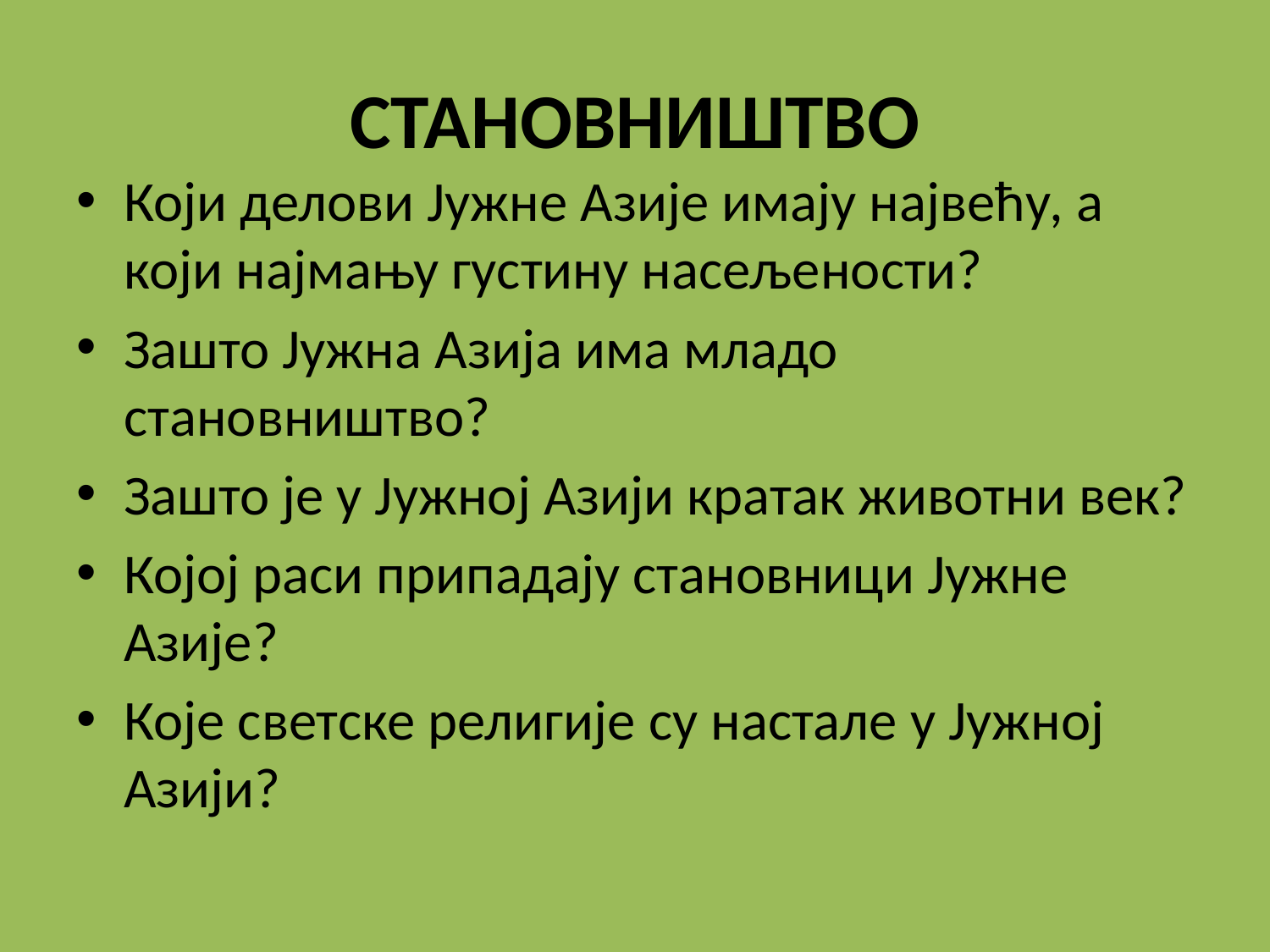

# СТАНОВНИШТВО
Који делови Јужне Азије имају највећу, а који најмању густину насељености?
Зашто Јужна Азија има младо становништво?
Зашто је у Јужној Азији кратак животни век?
Којој раси припадају становници Јужне Азије?
Које светске религије су настале у Јужној Азији?